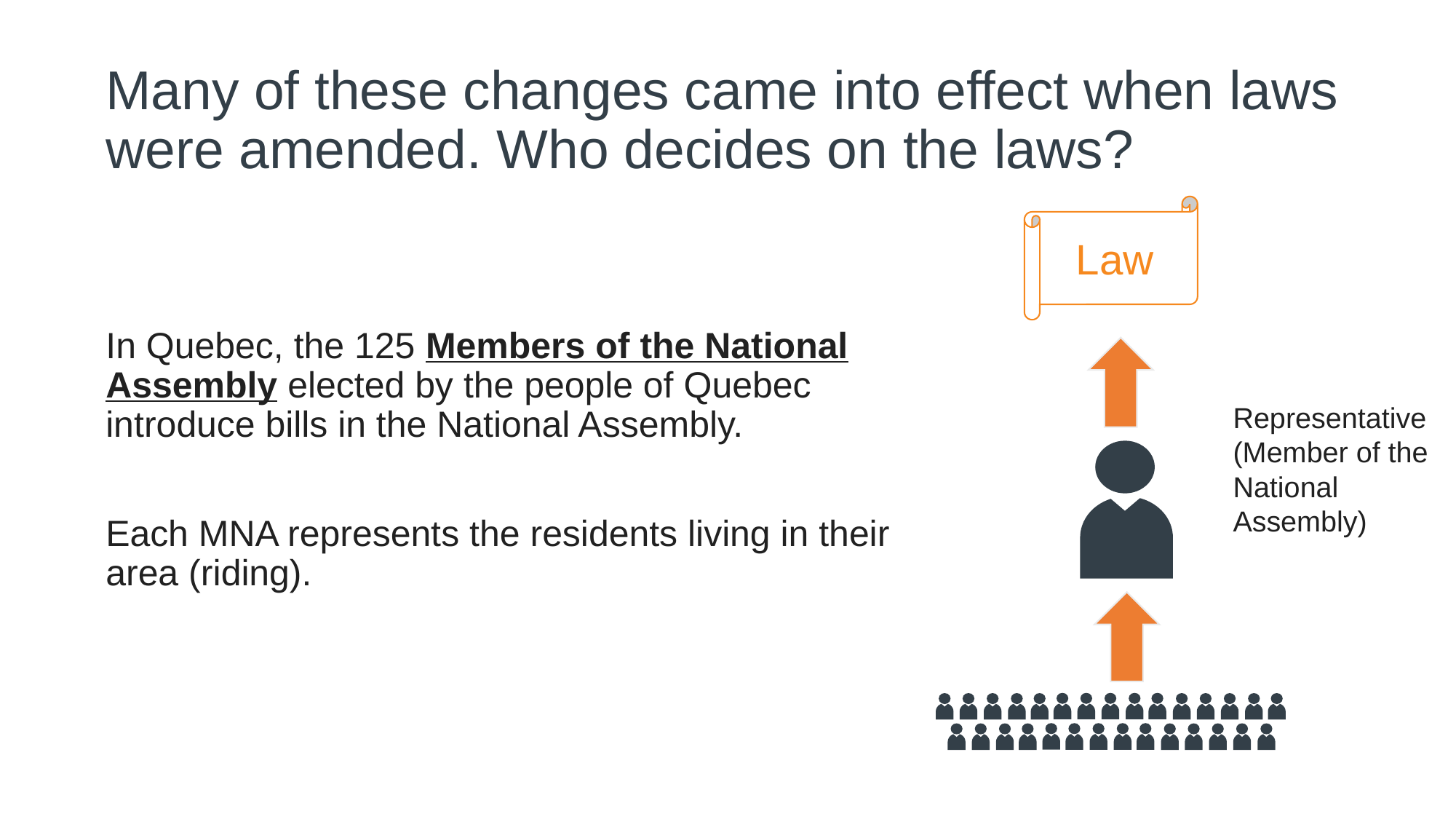

# Many of these changes came into effect when laws were amended. Who decides on the laws?
Law
In Quebec, the 125 Members of the National Assembly elected by the people of Quebec introduce bills in the National Assembly.

Each MNA represents the residents living in their area (riding).

Representative
(Member of the National Assembly)